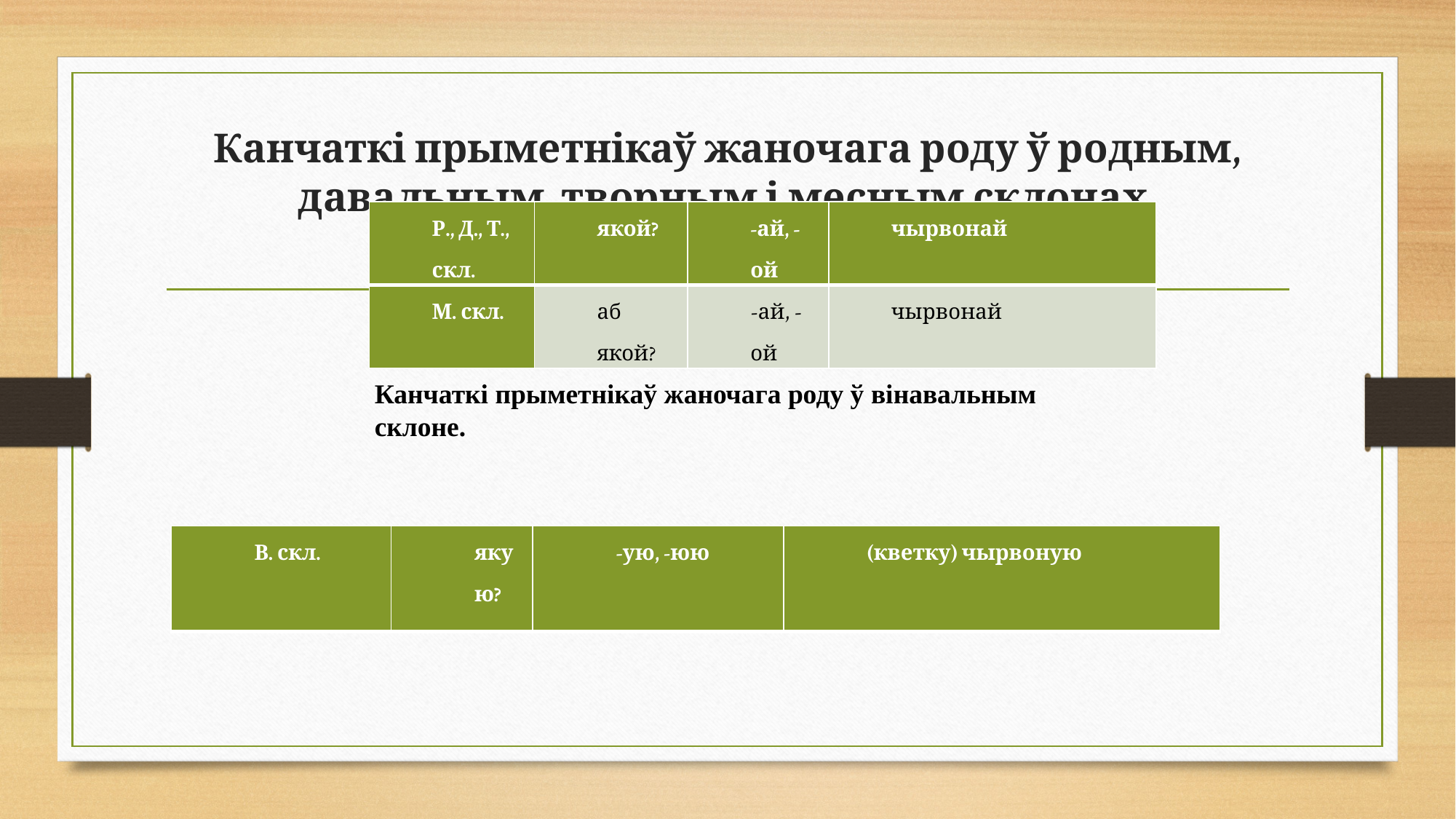

# Канчаткі прыметнікаў жаночага роду ў родным, давальным, творным і месным склонах.
| Р., Д., Т., скл. | якой? | -ай, -ой | чырвонай |
| --- | --- | --- | --- |
| М. скл. | аб якой? | -ай, -ой | чырвонай |
Канчаткі прыметнікаў жаночага роду ў вінавальным склоне.
| В. скл. | якую? | -ую, -юю | (кветку) чырвоную |
| --- | --- | --- | --- |